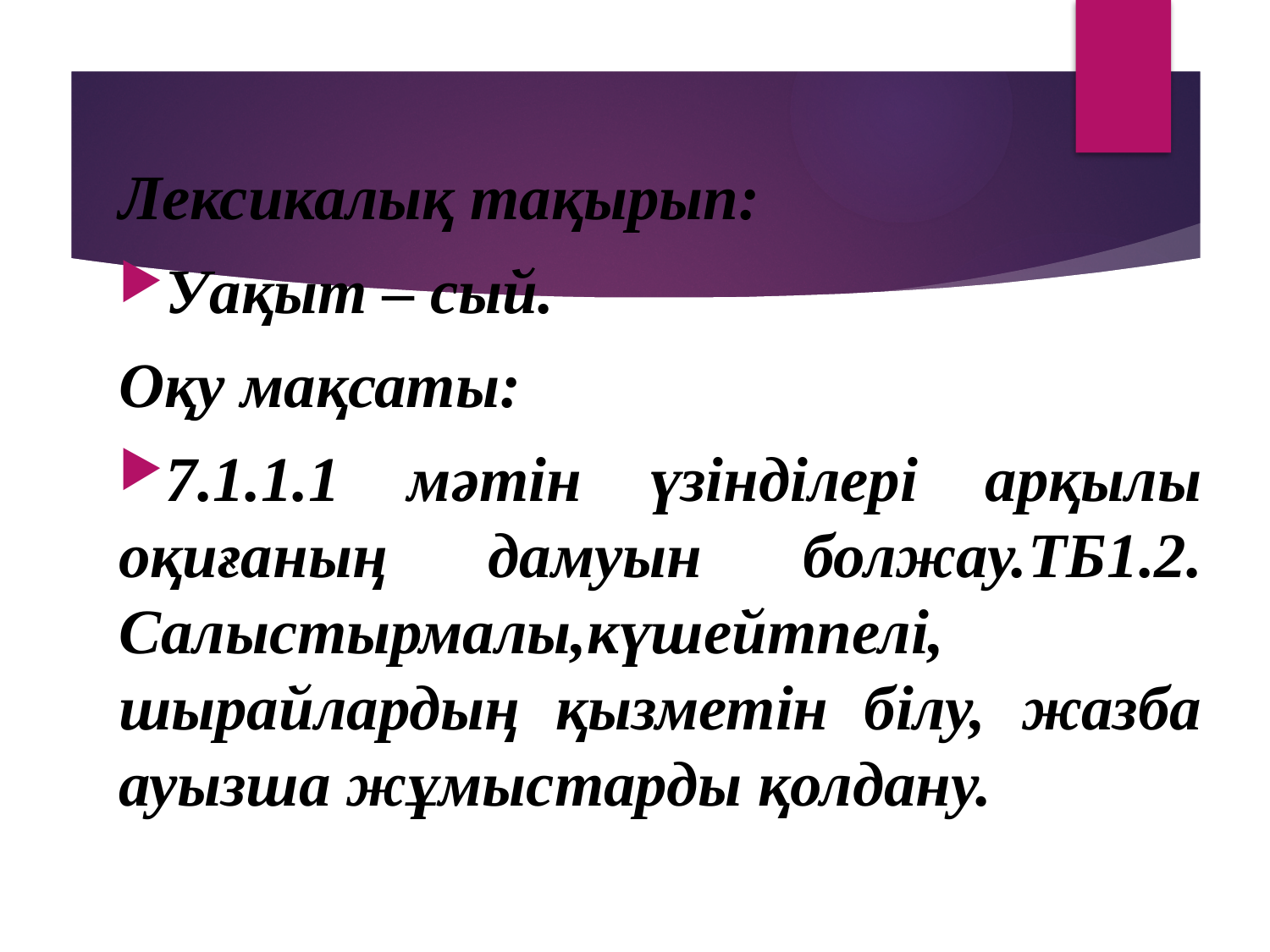

Лексикалық тақырып:
Уақыт – сый.
Оқу мақсаты:
7.1.1.1 мәтін үзінділері арқылы оқиғаның дамуын болжау.ТБ1.2. Салыстырмалы,күшейтпелі, шырайлардың қызметін білу, жазба ауызша жұмыстарды қолдану.